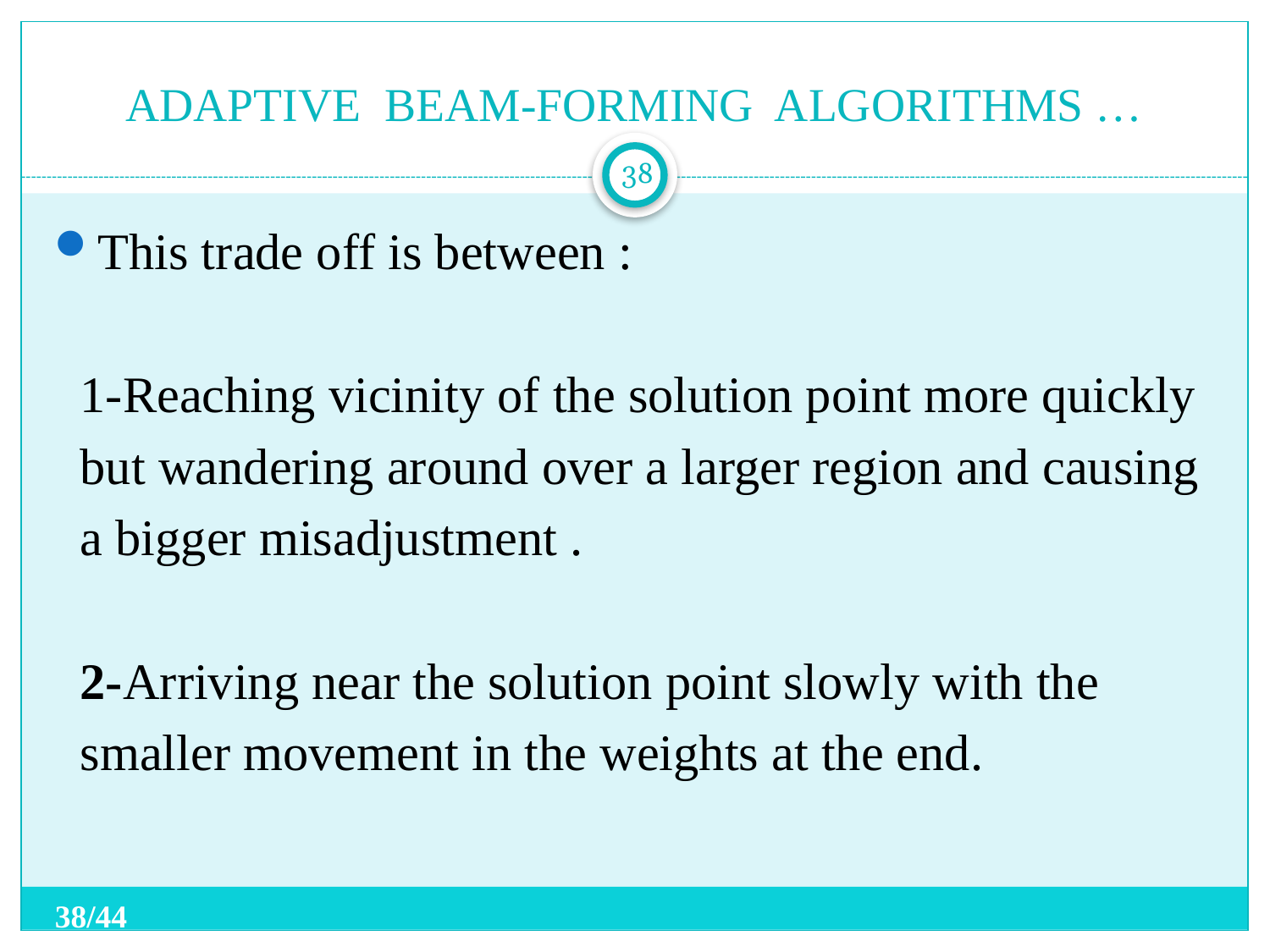

# ADAPTIVE  BEAM-FORMING  ALGORITHMS …
38
This trade off is between :

  1-Reaching vicinity of the solution point more quickly
  but wandering around over a larger region and causing
  a bigger misadjustment .

  2-Arriving near the solution point slowly with the
  smaller movement in the weights at the end.
38/44